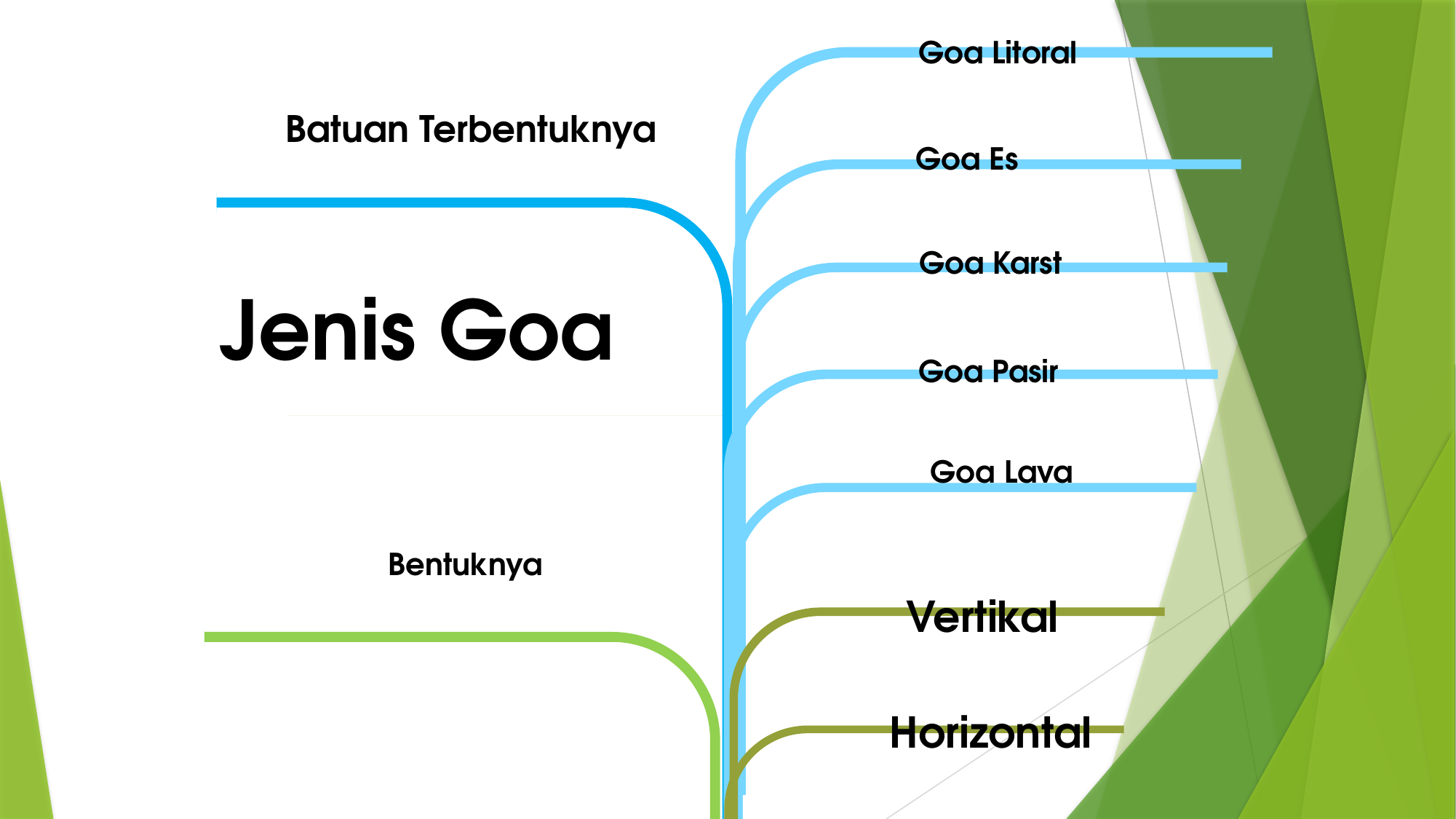

Goa Litoral

Batuan Terbentuknya

Goa Es

Goa Karst

Jenis Goa
Goa Pasir

Goa Lava

Bentuknya

Vertikal

Horizontal